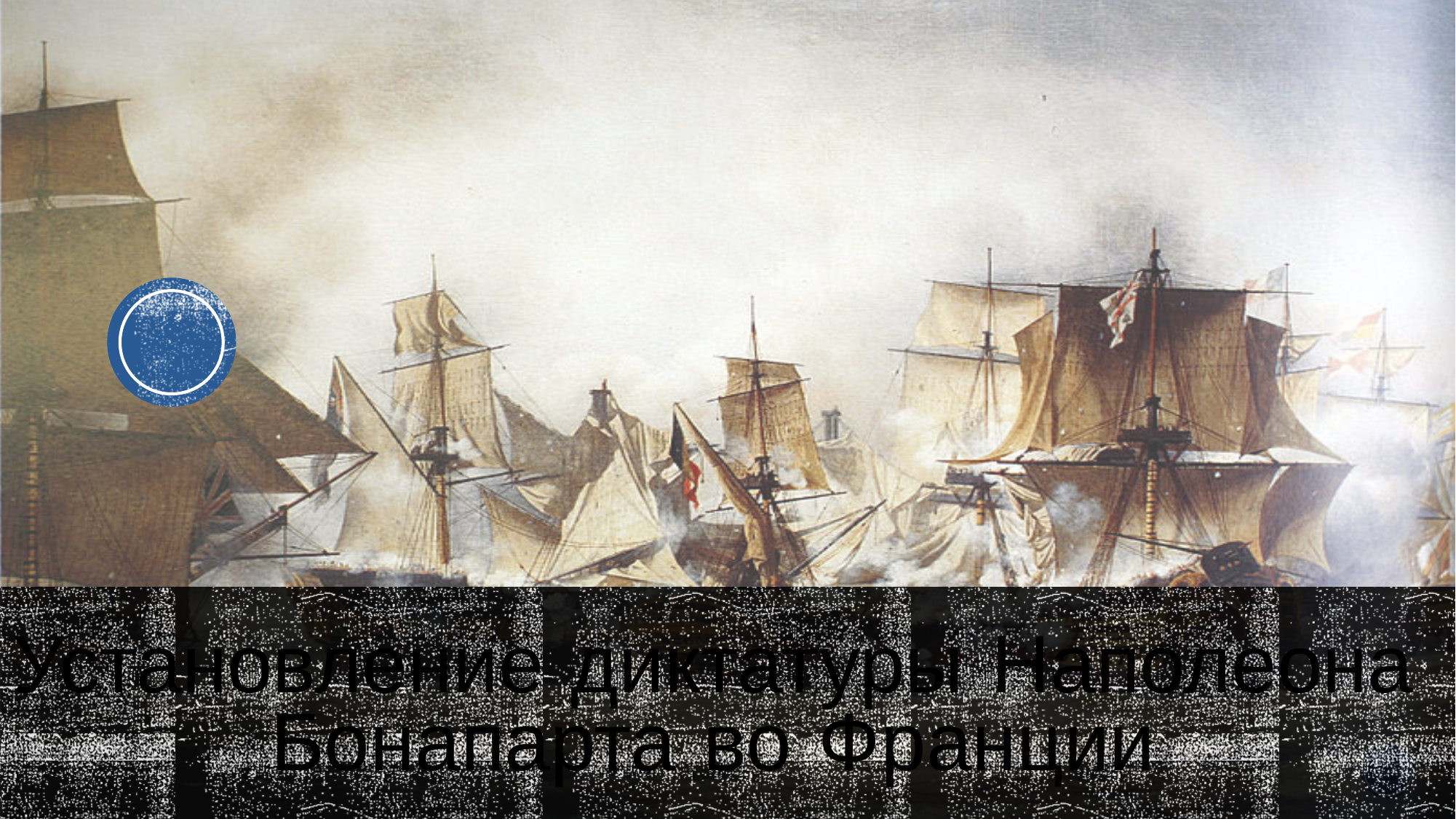

# Установление диктатуры Наполеона Бонапарта во Франции